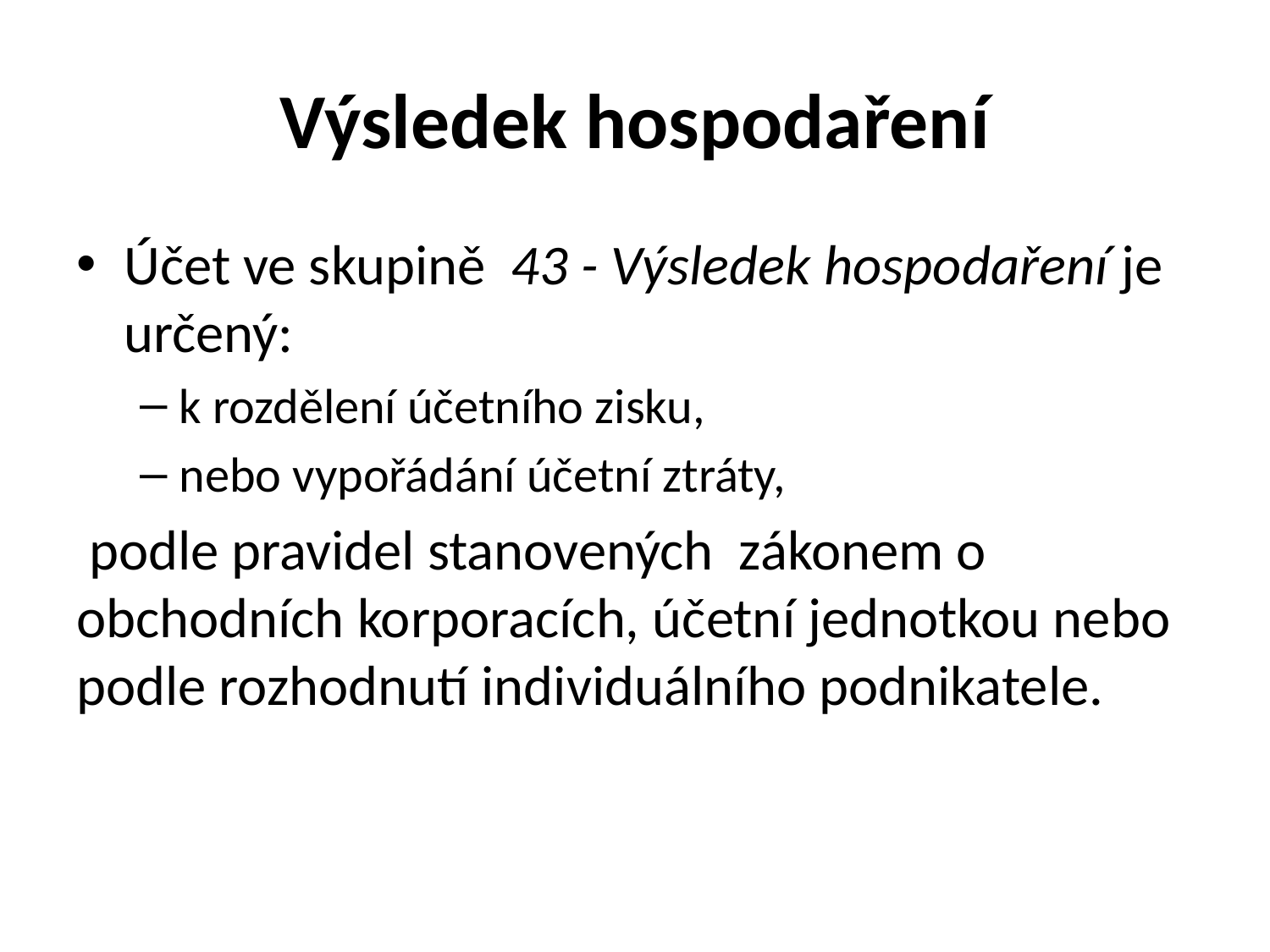

# Výsledek hospodaření
Účet ve skupině  43 - Výsledek hospodaření je určený:
k rozdělení účetního zisku,
nebo vypořádání účetní ztráty,
 podle pravidel stanovených  zákonem o obchodních korporacích, účetní jednotkou nebo podle rozhodnutí individuálního podnikatele.